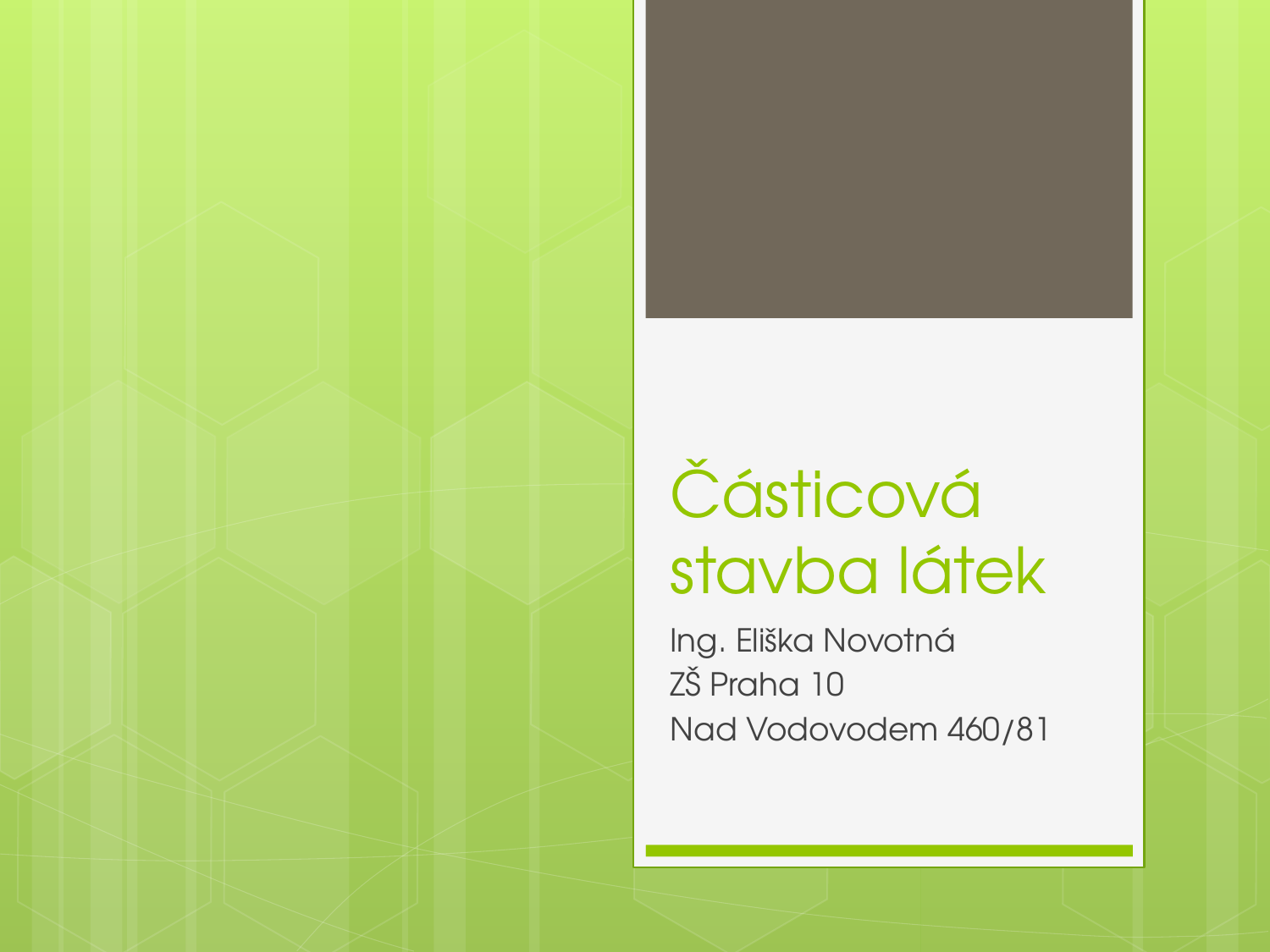

# Částicová stavba látek
Ing. Eliška Novotná
ZŠ Praha 10
Nad Vodovodem 460/81